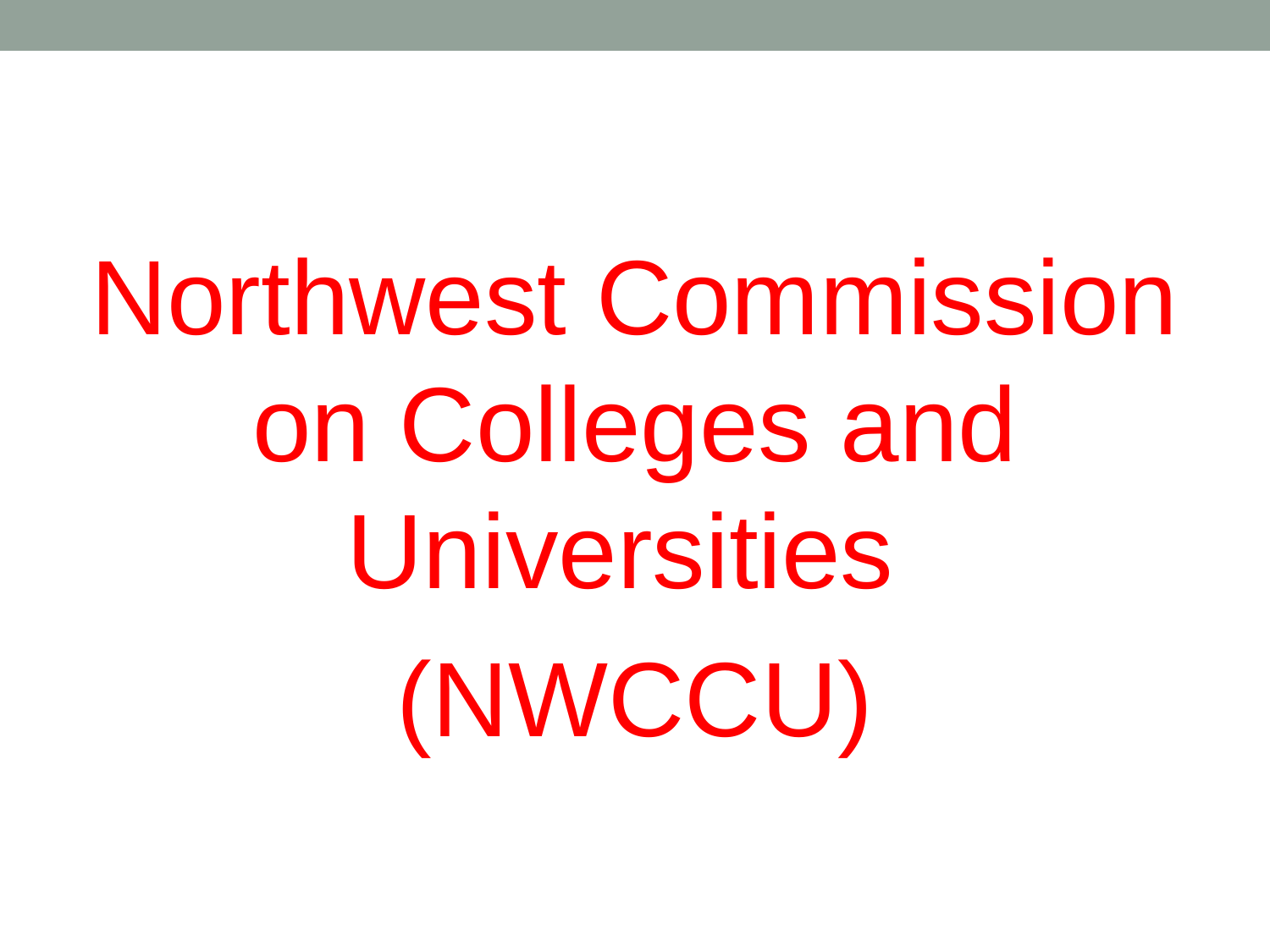

#
Northwest Commission on Colleges and Universities
(NWCCU)